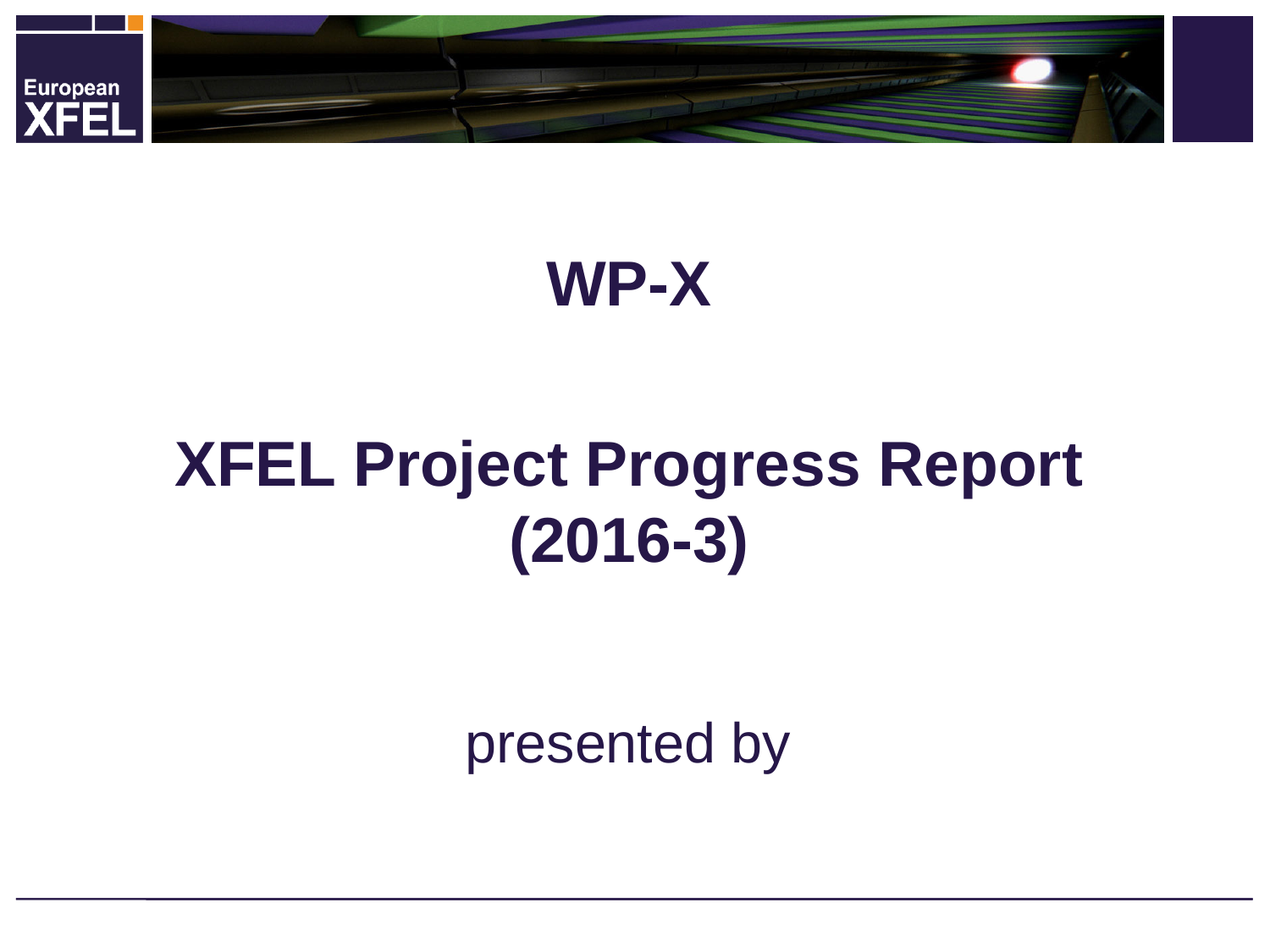

# WP-X XFEL Project Progress Report (2016-3)
presented by